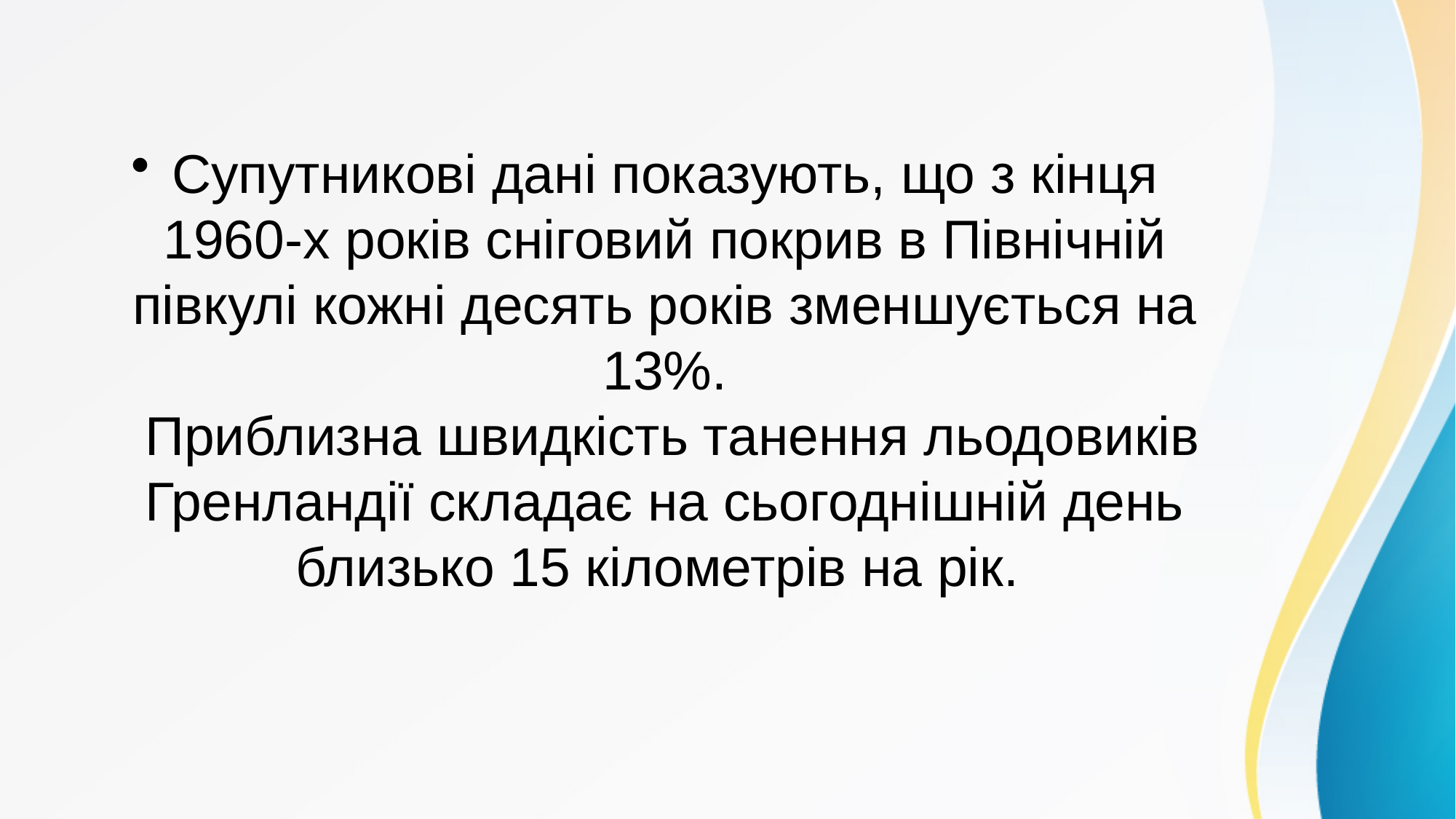

Супутникові дані показують, що з кінця 1960-х років сніговий покрив в Північній півкулі кожні десять років зменшується на 13%.
 Приблизна швидкість танення льодовиків Гренландії складає на сьогоднішній день близько 15 кілометрів на рік.